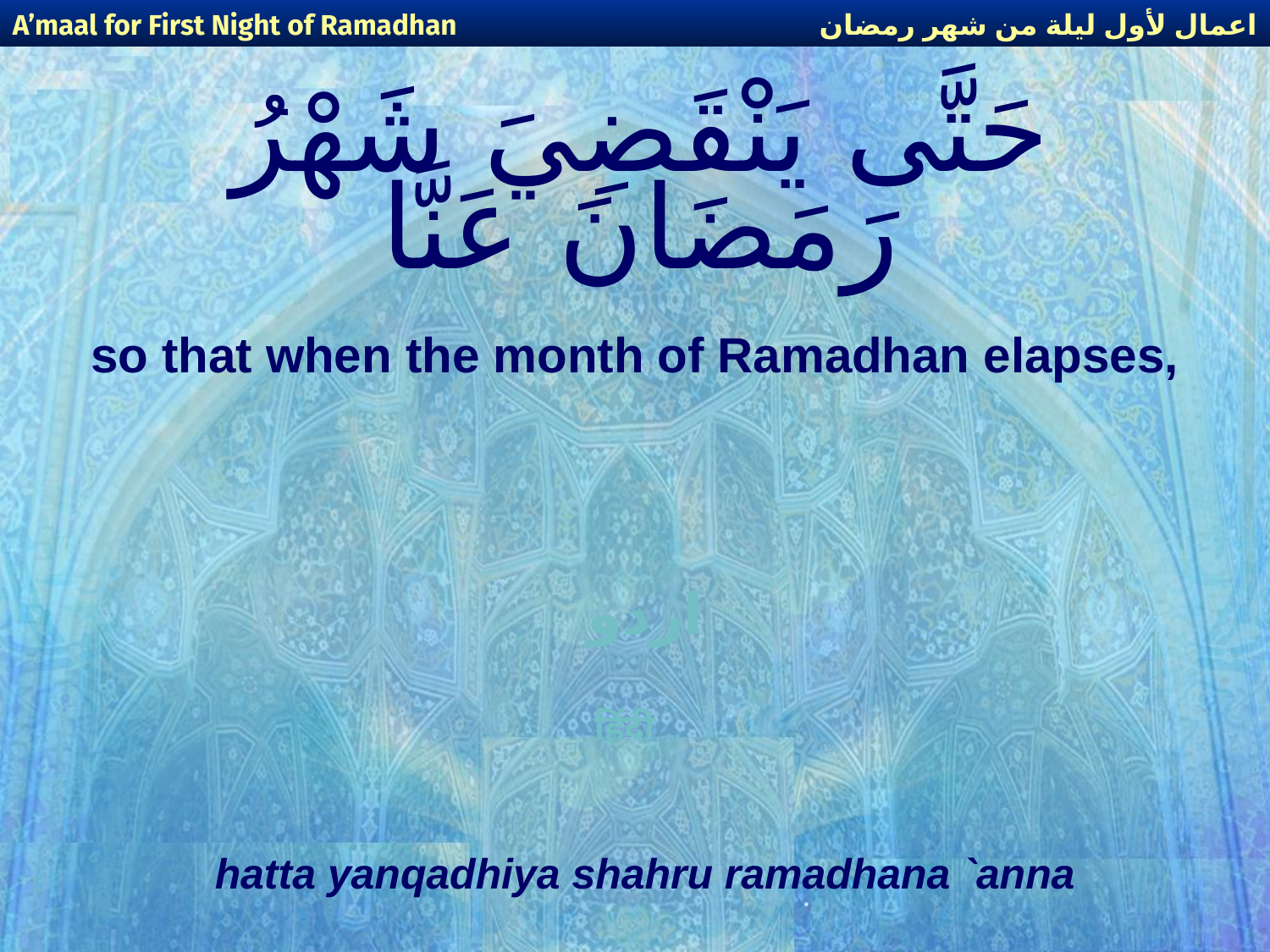

اعمال لأول ليلة من شهر رمضان
A’maal for First Night of Ramadhan
# حَتَّى يَنْقَضِيَ شَهْرُ رَمَضَانَ عَنَّا
so that when the month of Ramadhan elapses,
اردو
हिंदी
hatta yanqadhiya shahru ramadhana `anna